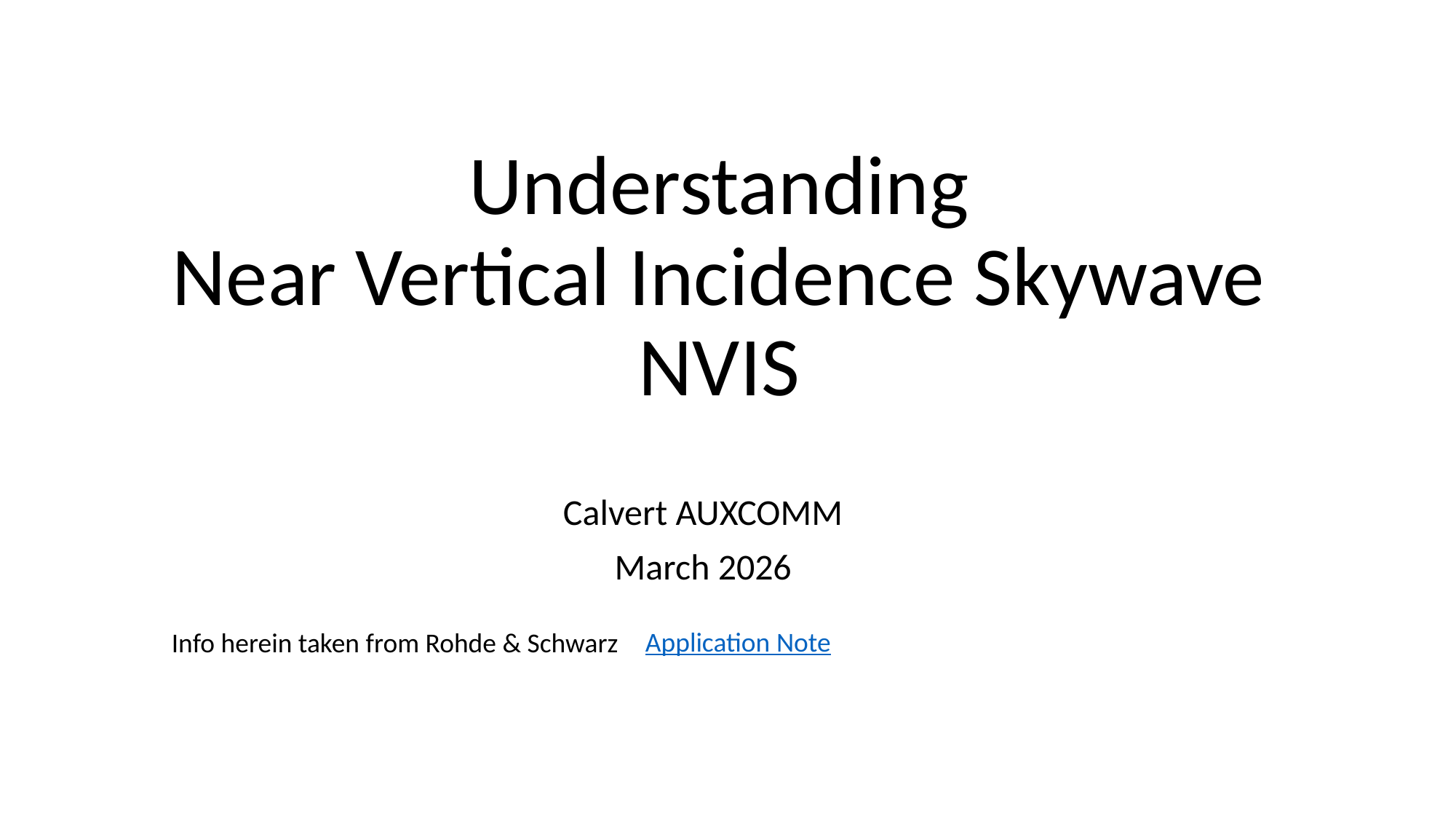

# Understanding Near Vertical Incidence Skywave NVIS
Calvert AUXCOMM
March 2026
Application Note
Info herein taken from Rohde & Schwarz